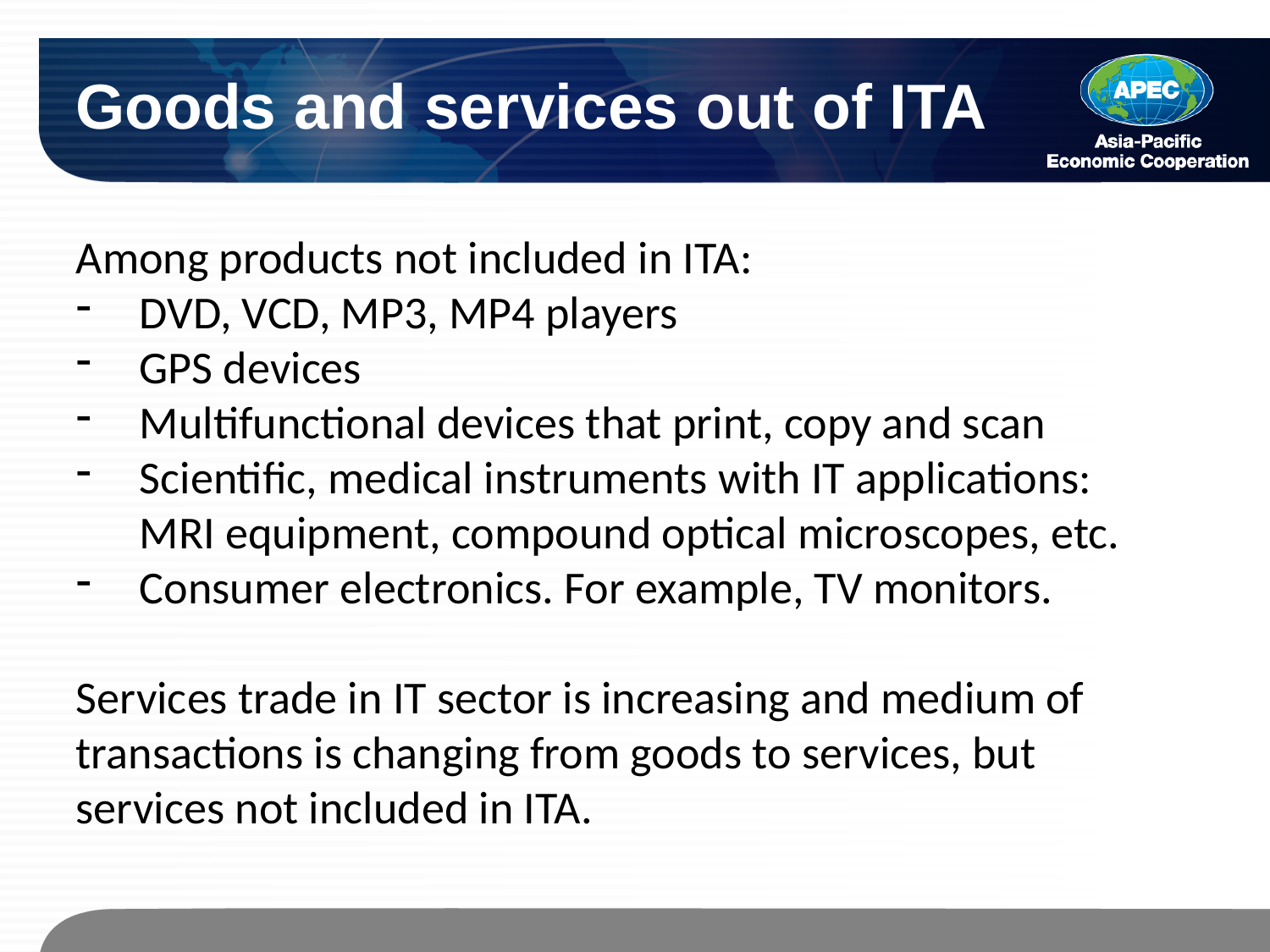

Goods and services out of ITA
Among products not included in ITA:
DVD, VCD, MP3, MP4 players
GPS devices
Multifunctional devices that print, copy and scan
Scientific, medical instruments with IT applications: MRI equipment, compound optical microscopes, etc.
Consumer electronics. For example, TV monitors.

Services trade in IT sector is increasing and medium of transactions is changing from goods to services, but services not included in ITA.